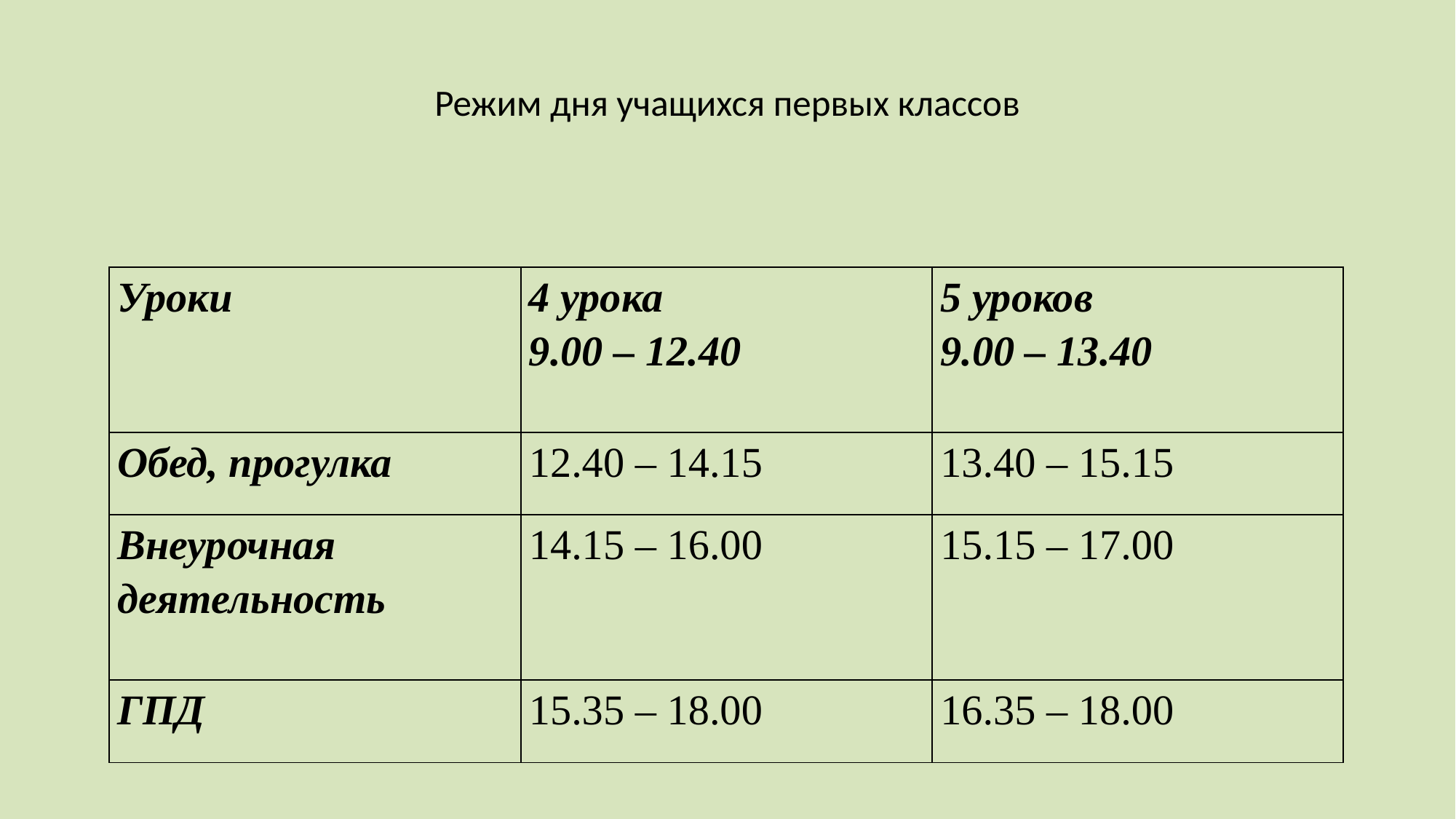

# Режим дня учащихся первых классов
| Уроки | 4 урока 9.00 – 12.40 | 5 уроков 9.00 – 13.40 |
| --- | --- | --- |
| Обед, прогулка | 12.40 – 14.15 | 13.40 – 15.15 |
| Внеурочная деятельность | 14.15 – 16.00 | 15.15 – 17.00 |
| ГПД | 15.35 – 18.00 | 16.35 – 18.00 |